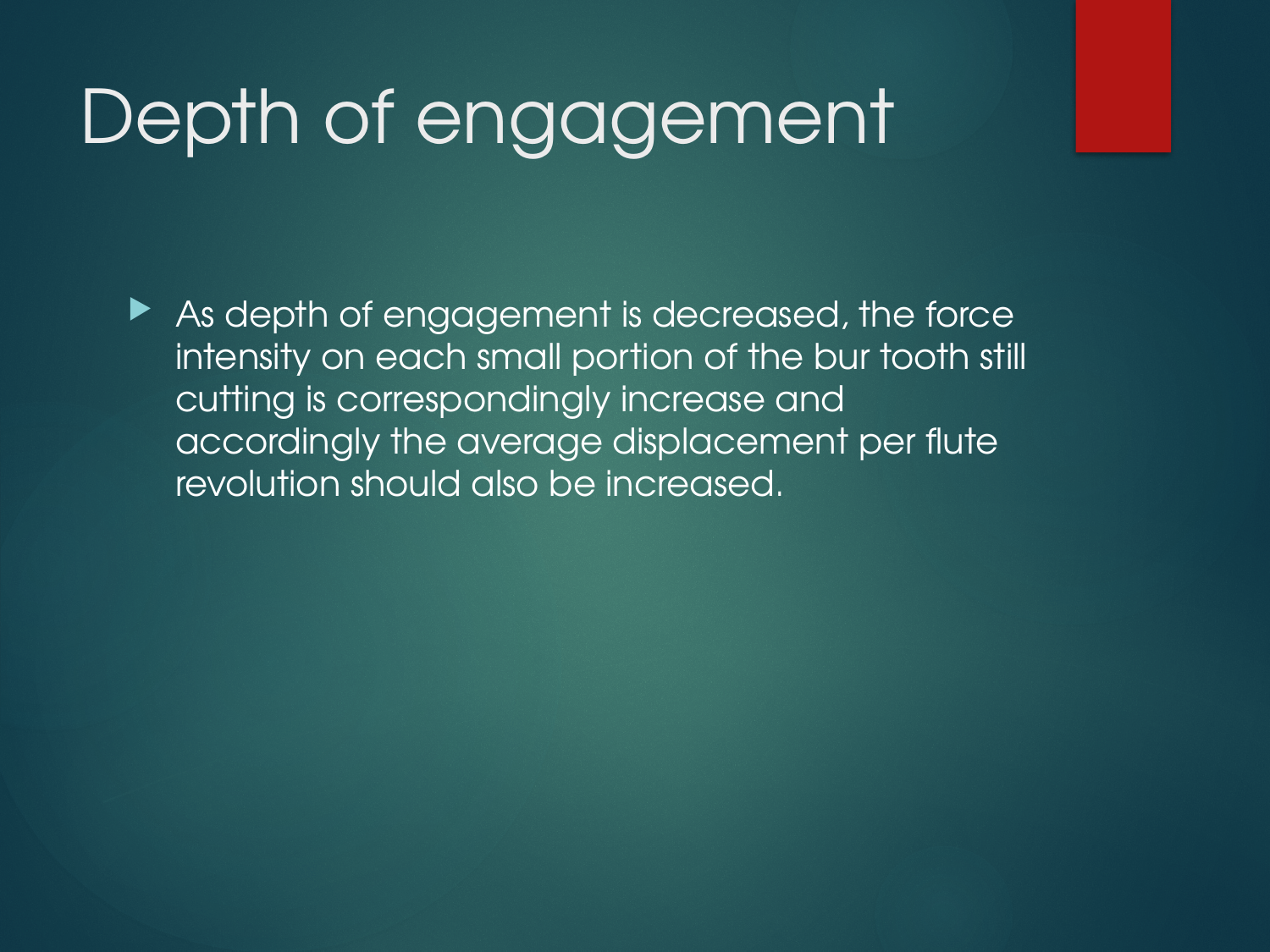

# Depth of engagement
As depth of engagement is decreased, the force intensity on each small portion of the bur tooth still cutting is correspondingly increase and accordingly the average displacement per flute revolution should also be increased.